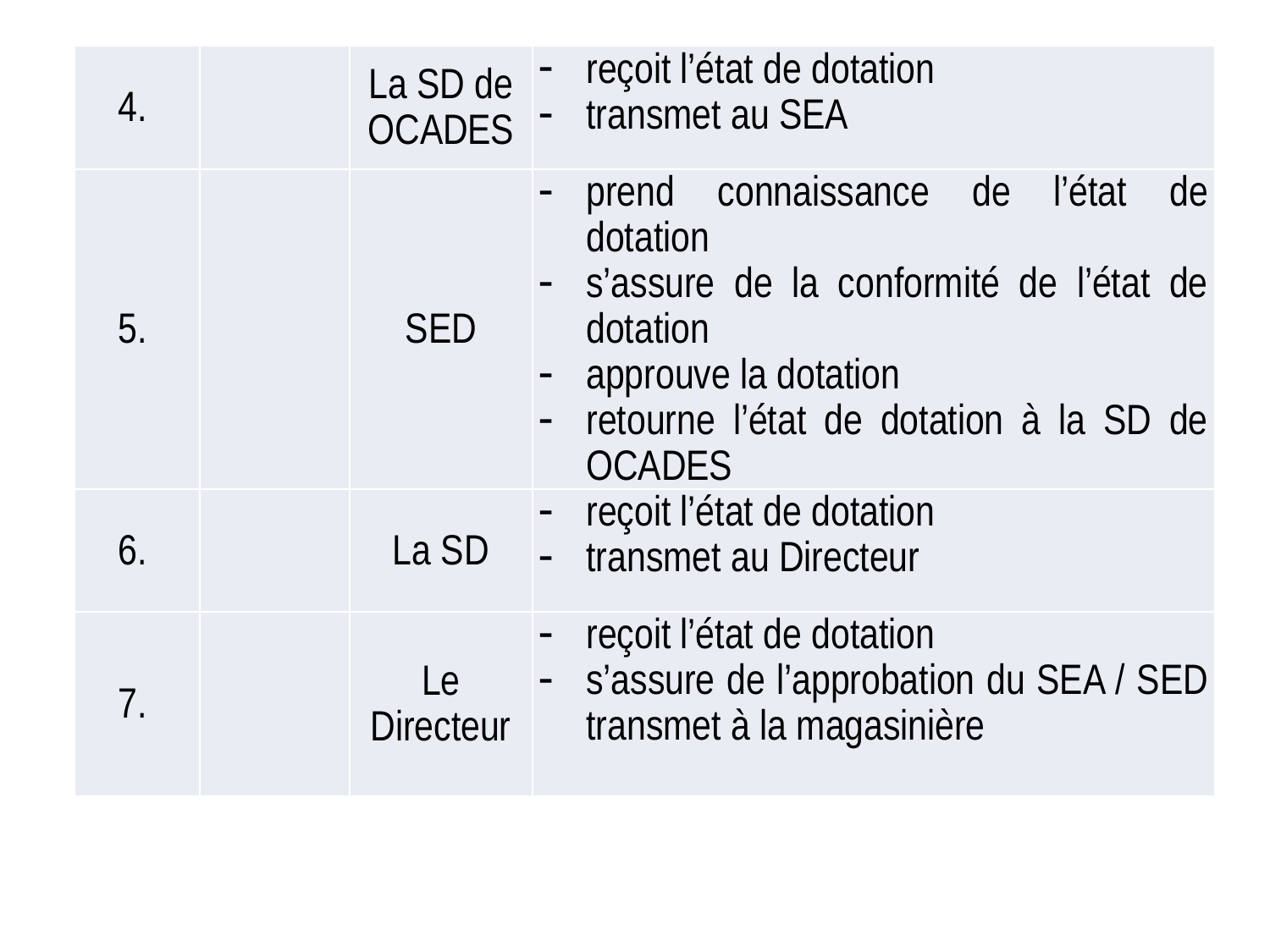

| 4. |  | La SD de OCADES | reçoit l’état de dotation transmet au SEA |
| --- | --- | --- | --- |
| 5. |  | SED | prend connaissance de l’état de dotation s’assure de la conformité de l’état de dotation approuve la dotation retourne l’état de dotation à la SD de OCADES |
| 6. |  | La SD | reçoit l’état de dotation transmet au Directeur |
| 7. |  | Le Directeur | reçoit l’état de dotation s’assure de l’approbation du SEA / SED transmet à la magasinière |